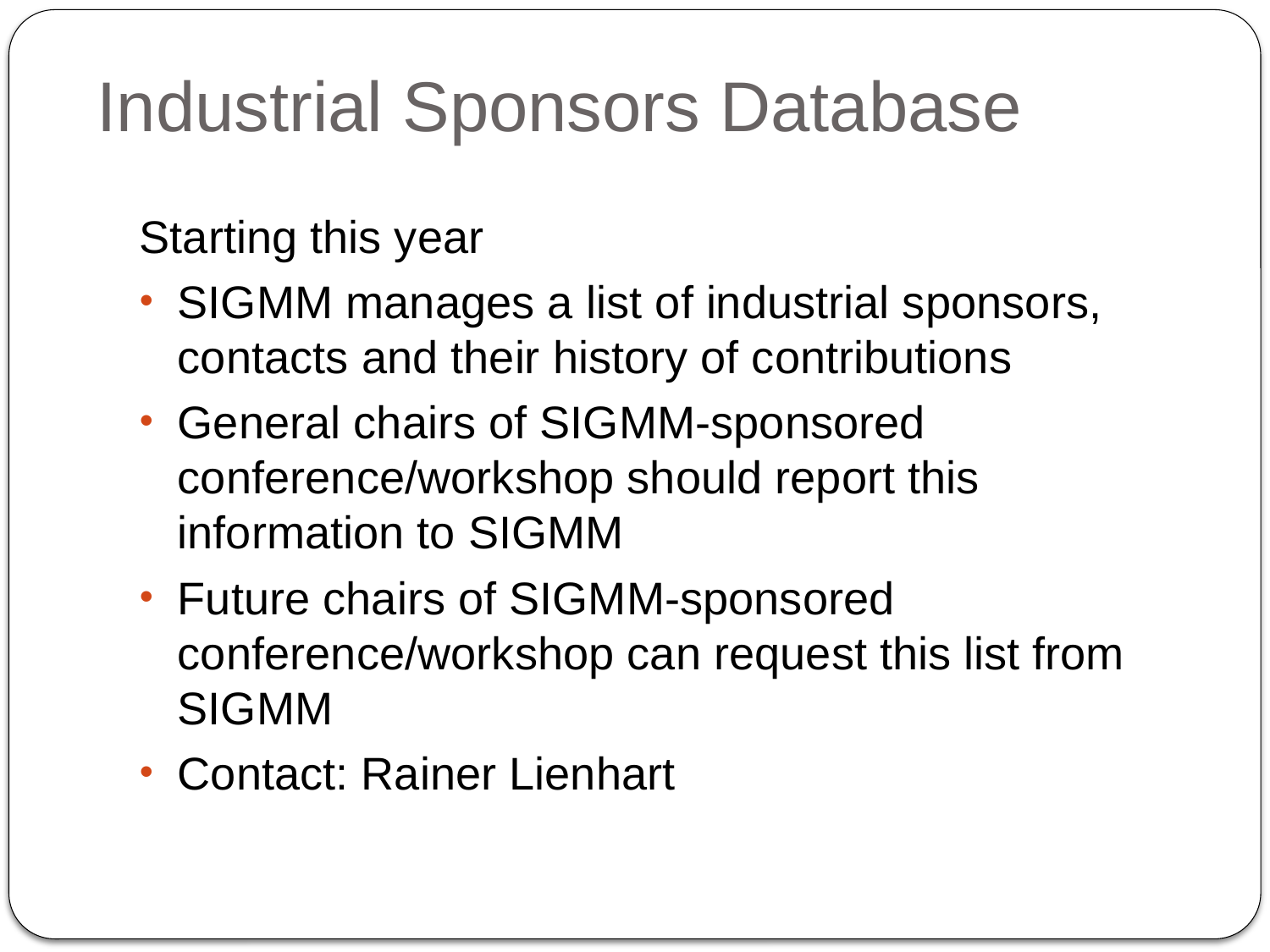

# Industrial Sponsors Database
Starting this year
SIGMM manages a list of industrial sponsors, contacts and their history of contributions
General chairs of SIGMM-sponsored conference/workshop should report this information to SIGMM
Future chairs of SIGMM-sponsored conference/workshop can request this list from SIGMM
Contact: Rainer Lienhart